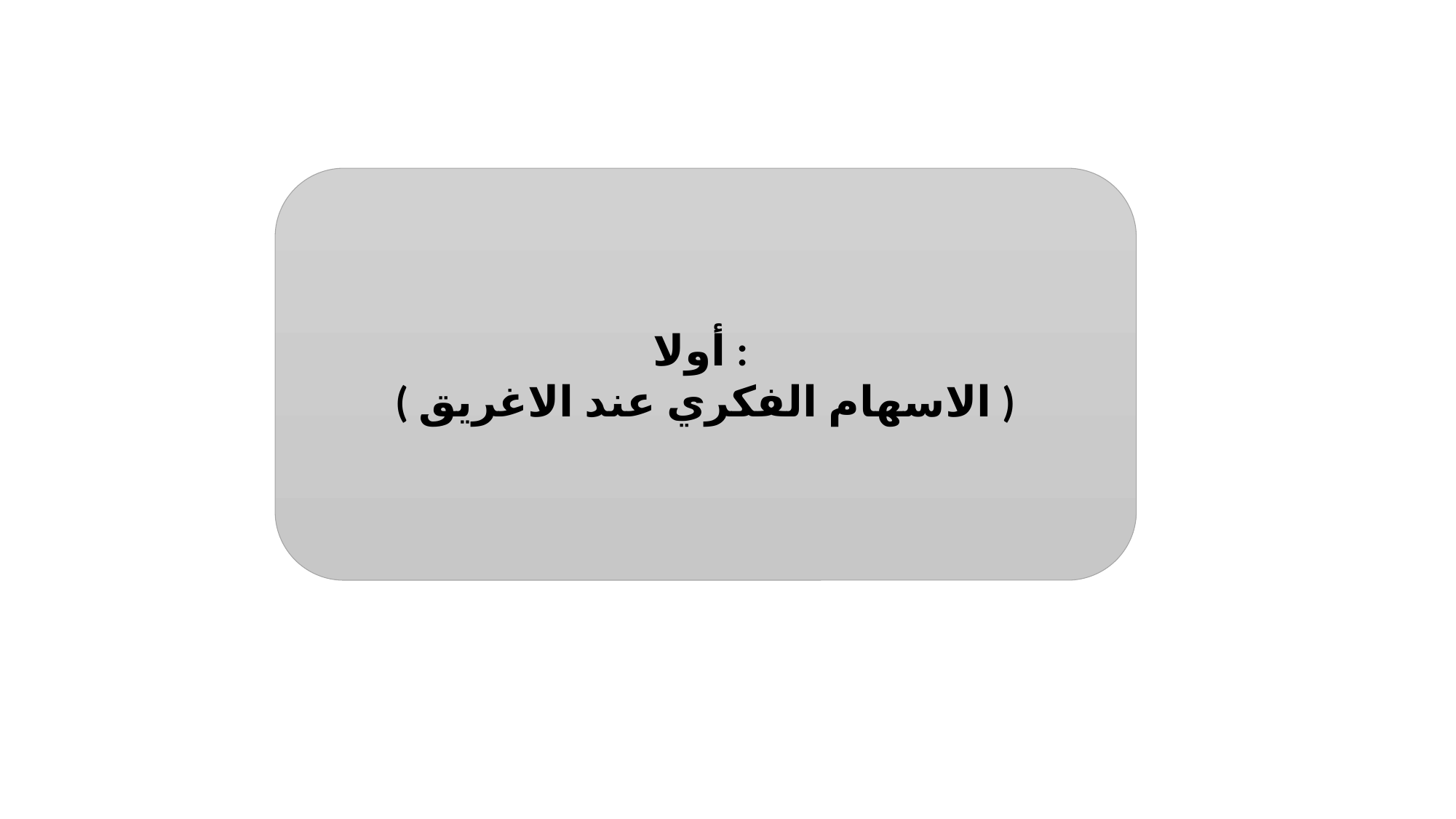

#
أولا :
( الاسهام الفكري عند الاغريق )